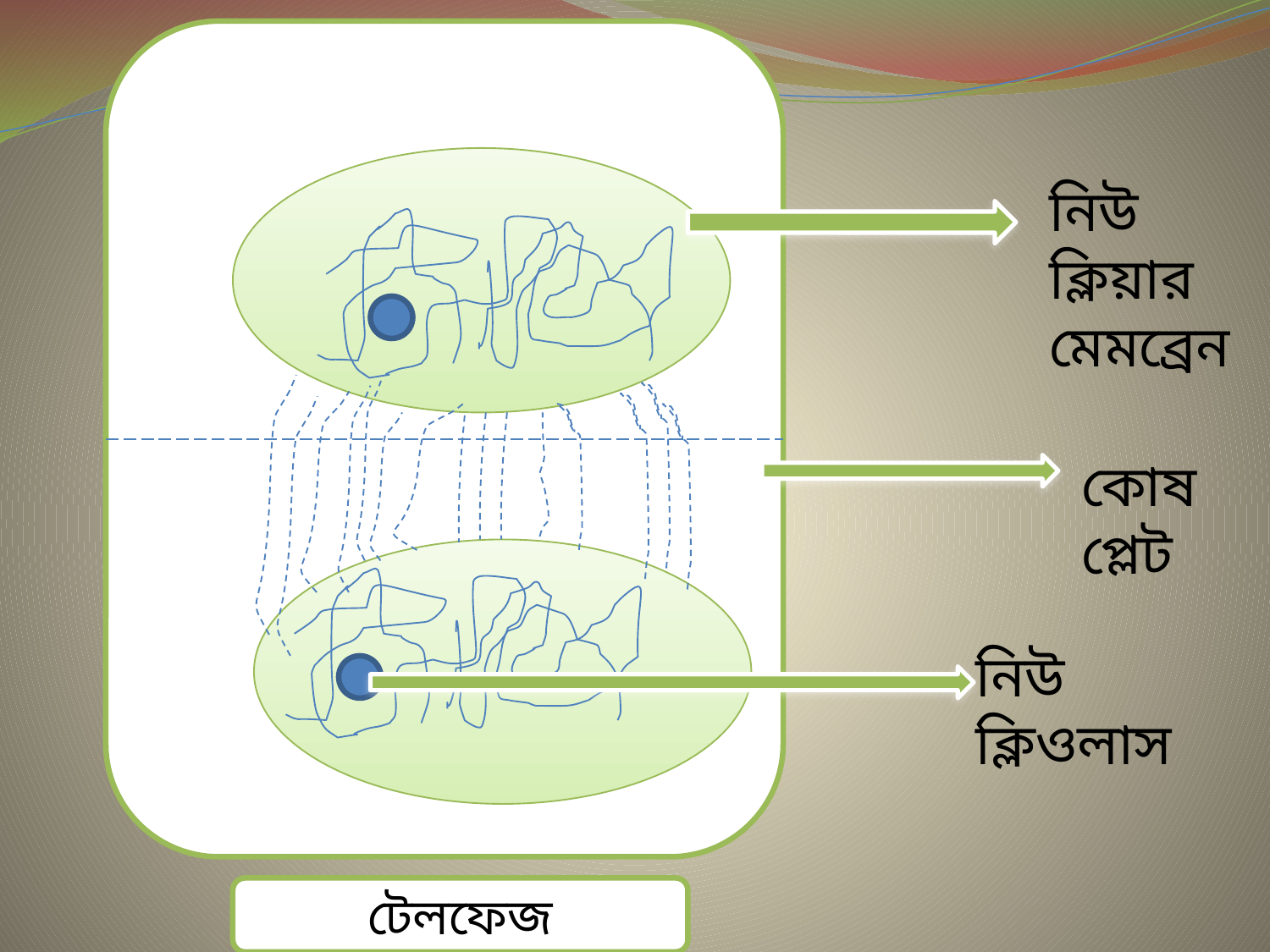

নিউ ক্লিয়ার
মেমব্রেন

কোষ প্লেট

নিউ ক্লিওলাস

টেলফেজ